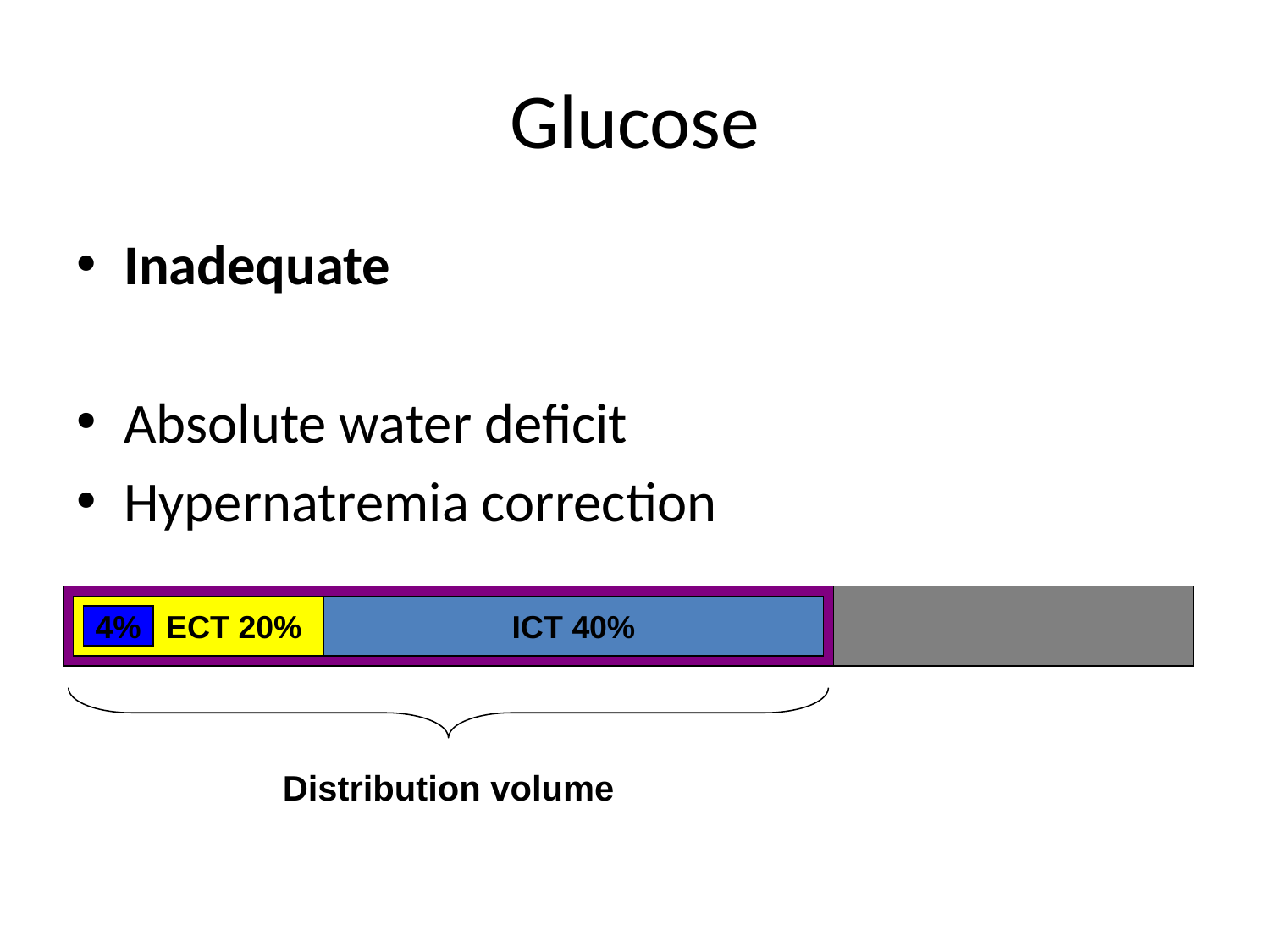

# Glucose
Inadequate

Absolute water deficit
Hypernatremia correction

        ECT 20%
ICT 40%
4%
Distribution volume